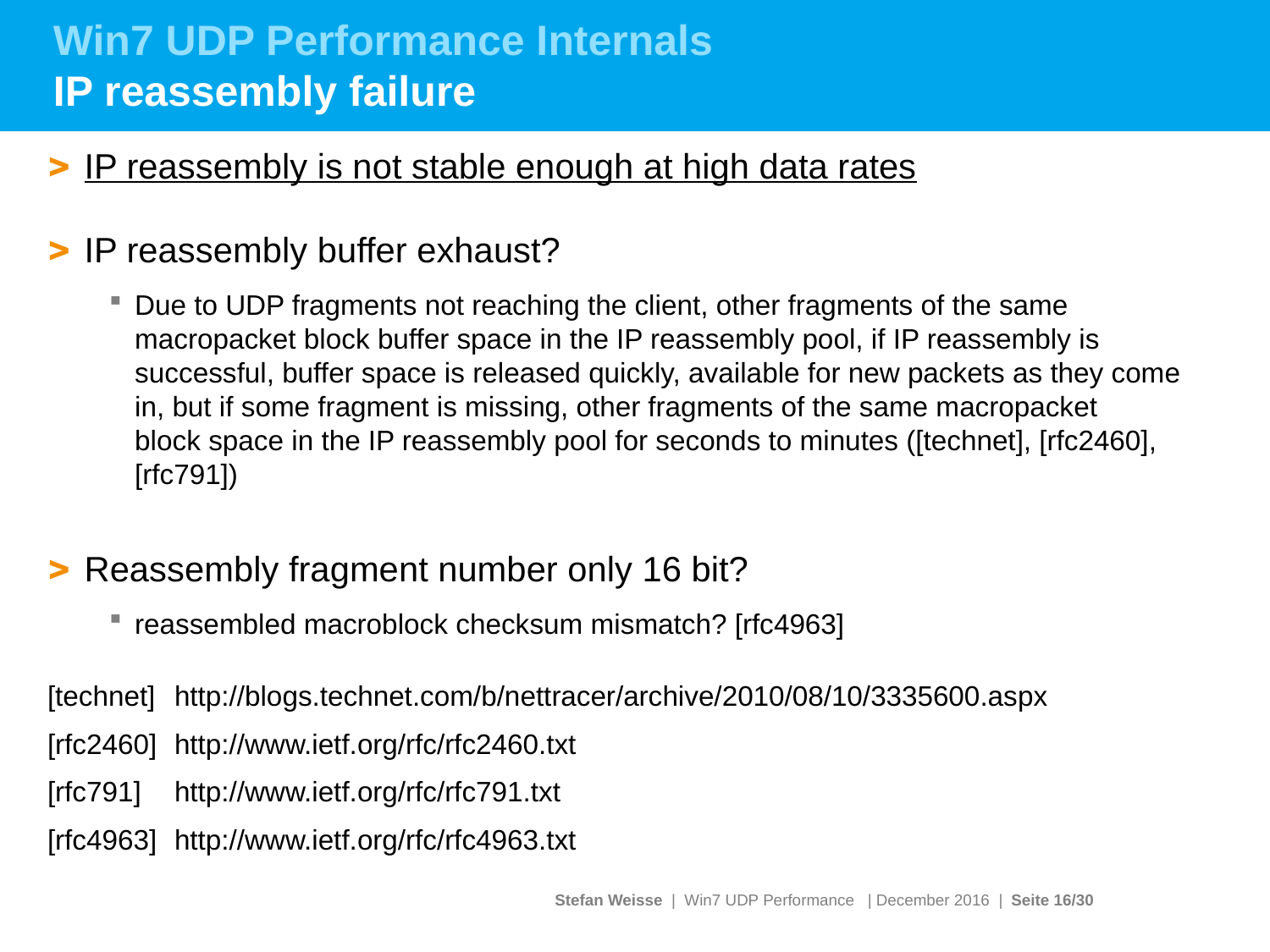

# Win7 UDP Performance Internals IP reassembly failure
IP reassembly is not stable enough at high data rates

IP reassembly buffer exhaust?
Due to UDP fragments not reaching the client, other fragments of the same macropacket block buffer space in the IP reassembly pool, if IP reassembly is successful, buffer space is released quickly, available for new packets as they come in, but if some fragment is missing, other fragments of the same macropacket
block space in the IP reassembly pool for seconds to minutes ([technet], [rfc2460], [rfc791])

Reassembly fragment number only 16 bit?
reassembled macroblock checksum mismatch? [rfc4963]

[technet] 	http://blogs.technet.com/b/nettracer/archive/2010/08/10/3335600.aspx
[rfc2460]	http://www.ietf.org/rfc/rfc2460.txt
[rfc791]	http://www.ietf.org/rfc/rfc791.txt
[rfc4963]	http://www.ietf.org/rfc/rfc4963.txt